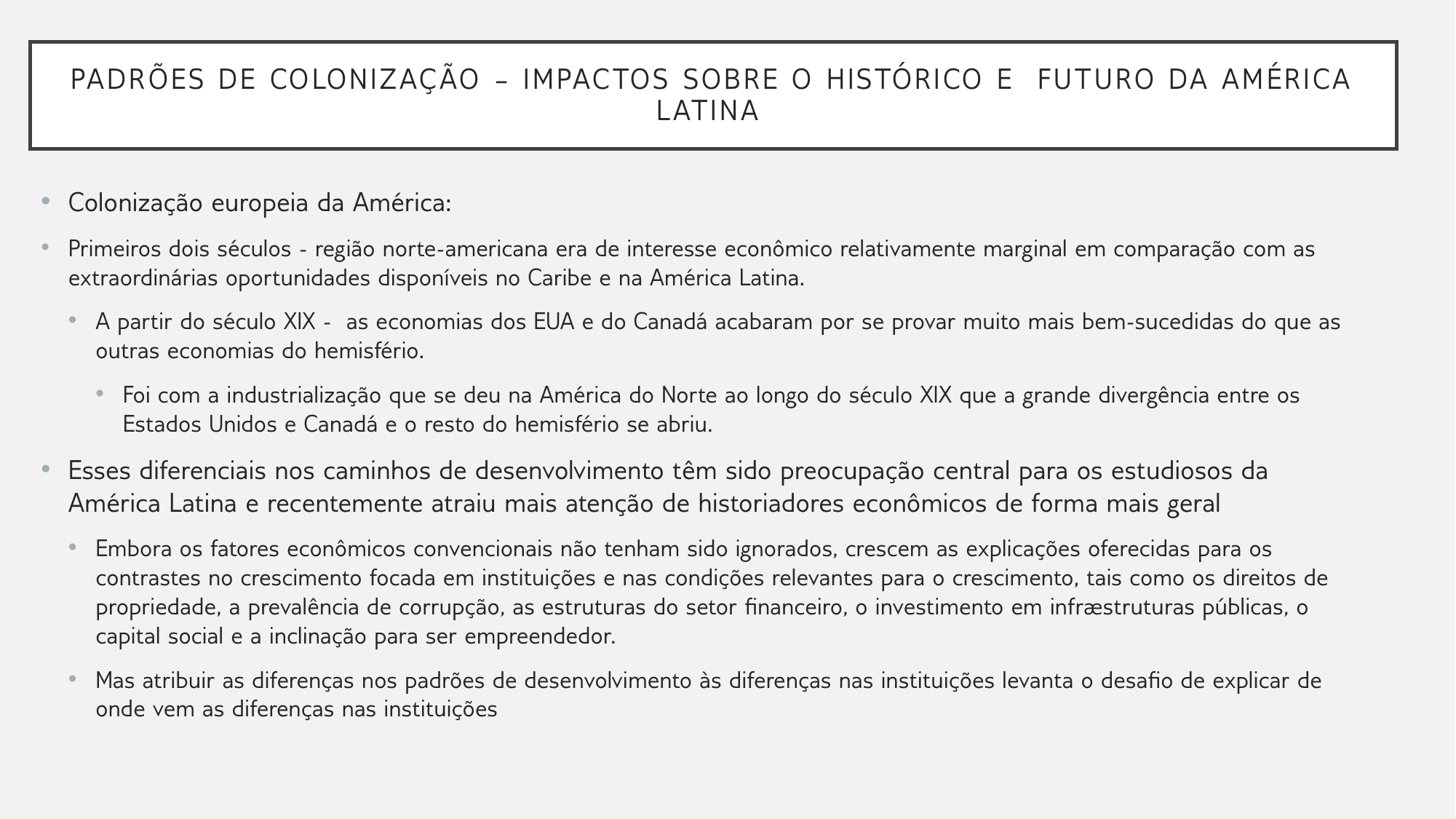

# Padrões de colonização – impactos sobre o histórico e  futuro da América Latina
Colonização europeia da América:
Primeiros dois séculos - região norte-americana era de interesse econômico relativamente marginal em comparação com as extraordinárias oportunidades disponíveis no Caribe e na América Latina.
A partir do século XIX -  as economias dos EUA e do Canadá acabaram por se provar muito mais bem-sucedidas do que as outras economias do hemisfério.
Foi com a industrialização que se deu na América do Norte ao longo do século XIX que a grande divergência entre os Estados Unidos e Canadá e o resto do hemisfério se abriu.
Esses diferenciais nos caminhos de desenvolvimento têm sido preocupação central para os estudiosos da América Latina e recentemente atraiu mais atenção de historiadores econômicos de forma mais geral
Embora os fatores econômicos convencionais não tenham sido ignorados, crescem as explicações oferecidas para os contrastes no crescimento focada em instituições e nas condições relevantes para o crescimento, tais como os direitos de propriedade, a prevalência de corrupção, as estruturas do setor financeiro, o investimento em infraestruturas públicas, o capital social e a inclinação para ser empreendedor.
Mas atribuir as diferenças nos padrões de desenvolvimento às diferenças nas instituições levanta o desafio de explicar de onde vem as diferenças nas instituições